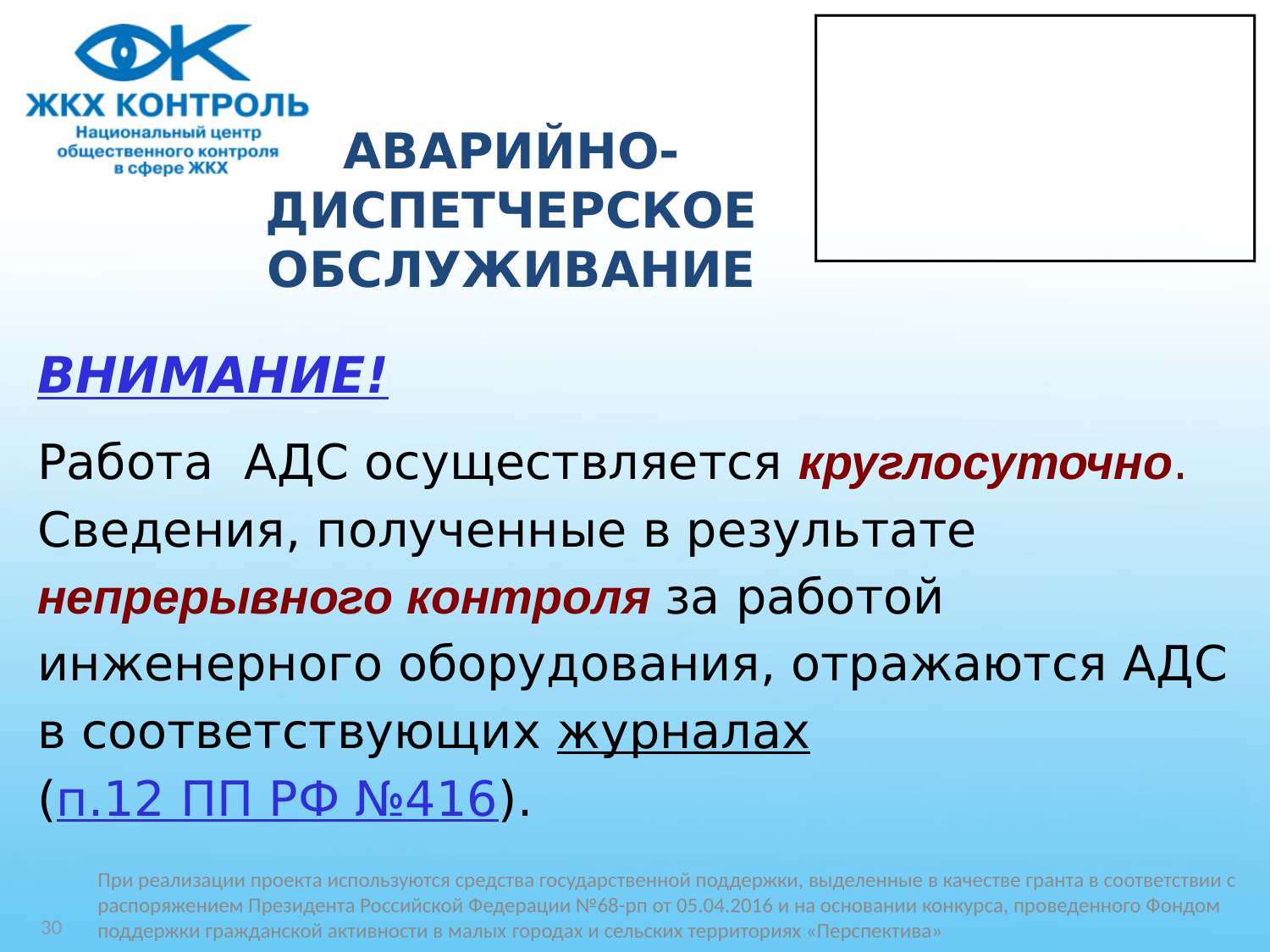

# АВАРИЙНО-ДИСПЕТЧЕРСКОЕ ОБСЛУЖИВАНИЕ
ВНИМАНИЕ!
Работа  АДС осуществляется круглосуточно.
Сведения, полученные в результате
непрерывного контроля за работой
инженерного оборудования, отражаются АДС
в соответствующих журналах
(п.12 ПП РФ №416).

При реализации проекта используются средства государственной поддержки, выделенные в качестве гранта в соответствии c распоряжением Президента Российской Федерации №68-рп от 05.04.2016 и на основании конкурса, проведенного Фондом поддержки гражданской активности в малых городах и сельских территориях «Перспектива»
30